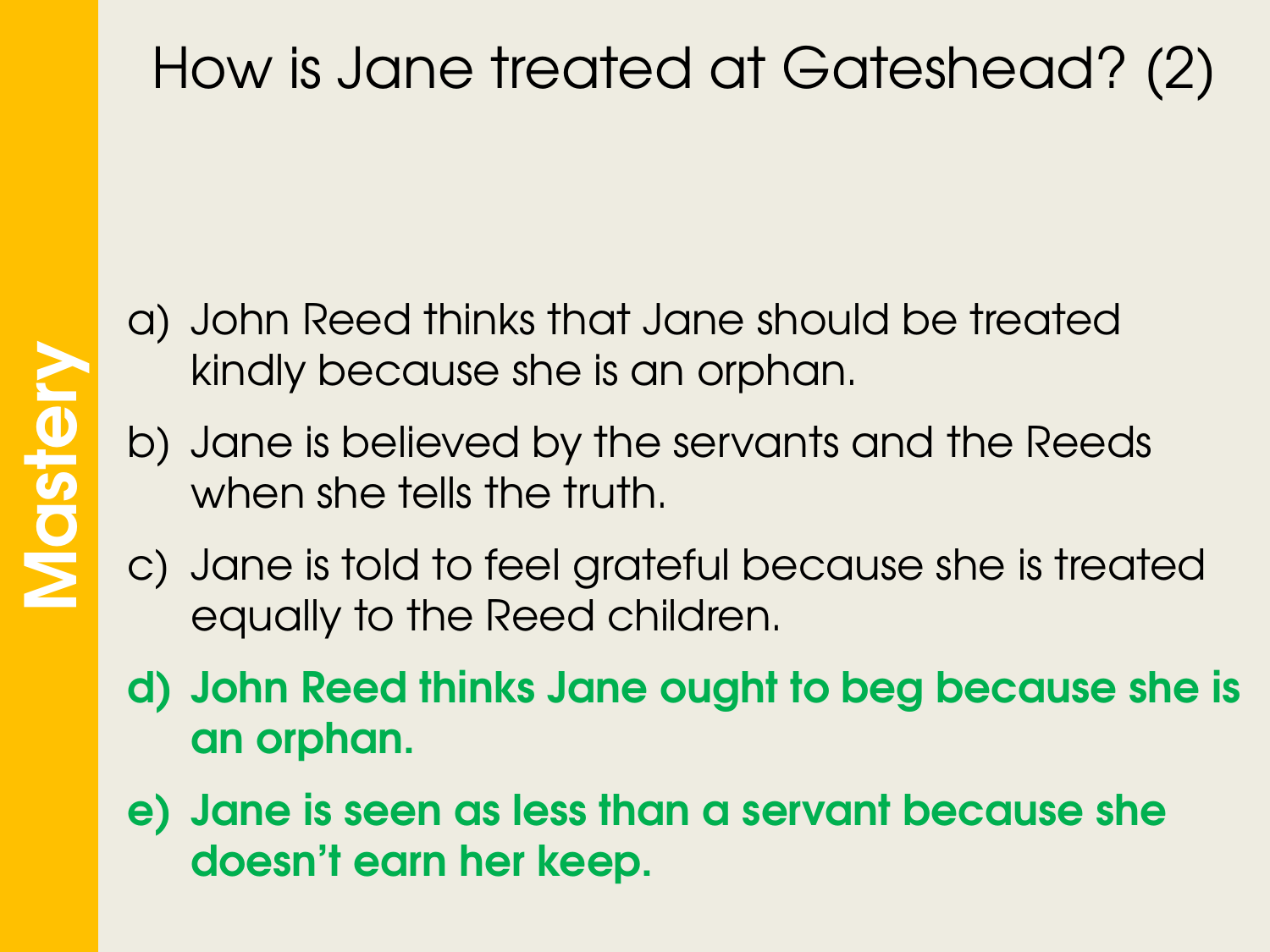

How is Jane treated at Gateshead? (2)
John Reed thinks that Jane should be treated kindly because she is an orphan.
Jane is believed by the servants and the Reeds when she tells the truth.
Jane is told to feel grateful because she is treated equally to the Reed children.
John Reed thinks Jane ought to beg because she is an orphan.
Jane is seen as less than a servant because she doesn’t earn her keep.
Mastery